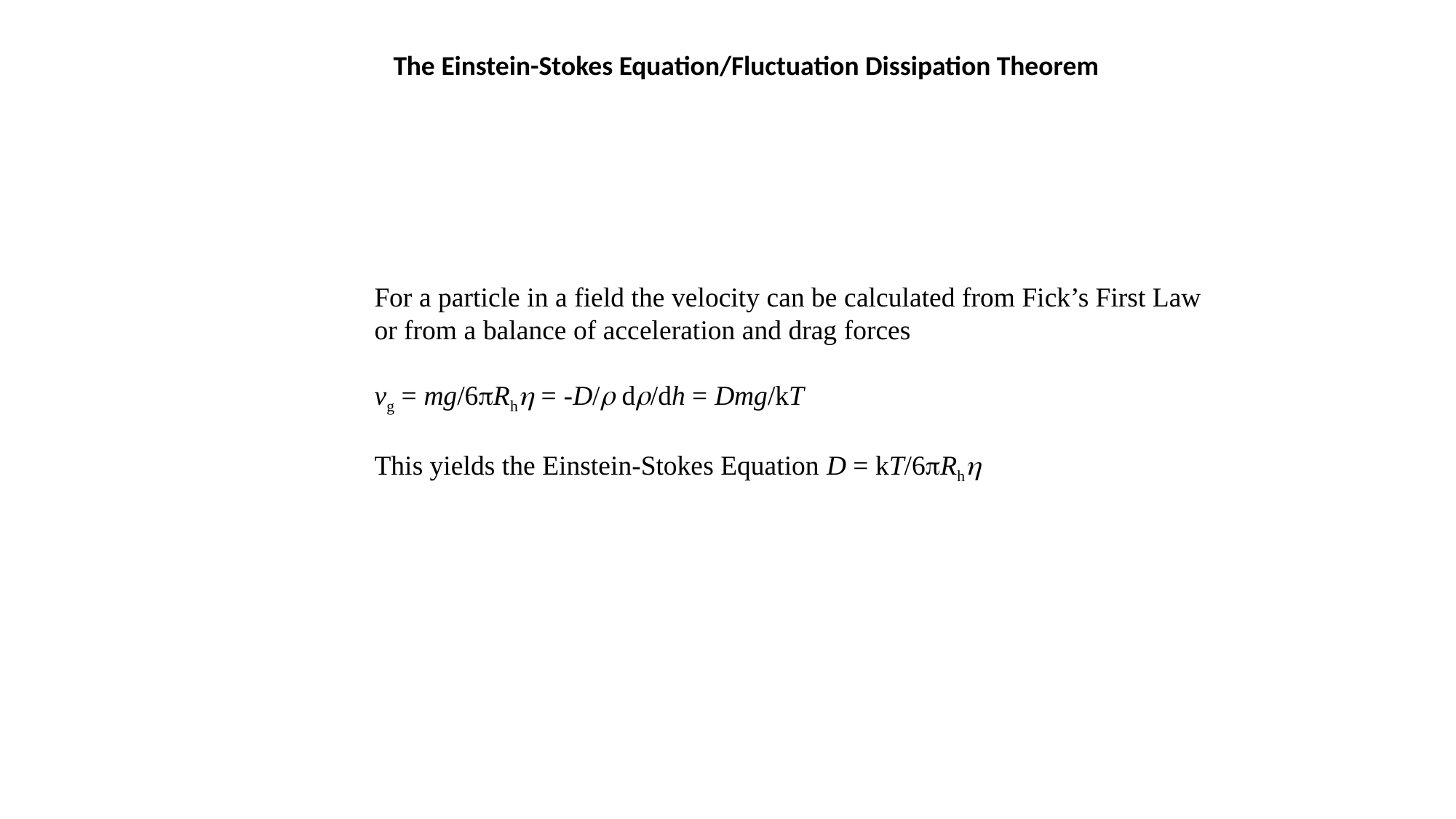

The Einstein-Stokes Equation/Fluctuation Dissipation Theorem
For a particle in a field the velocity can be calculated from Fick’s First Law
or from a balance of acceleration and drag forces

vg = mg/6πRhη = -D/ρ dρ/dh = Dmg/kT

This yields the Einstein-Stokes Equation D = kT/6πRhη